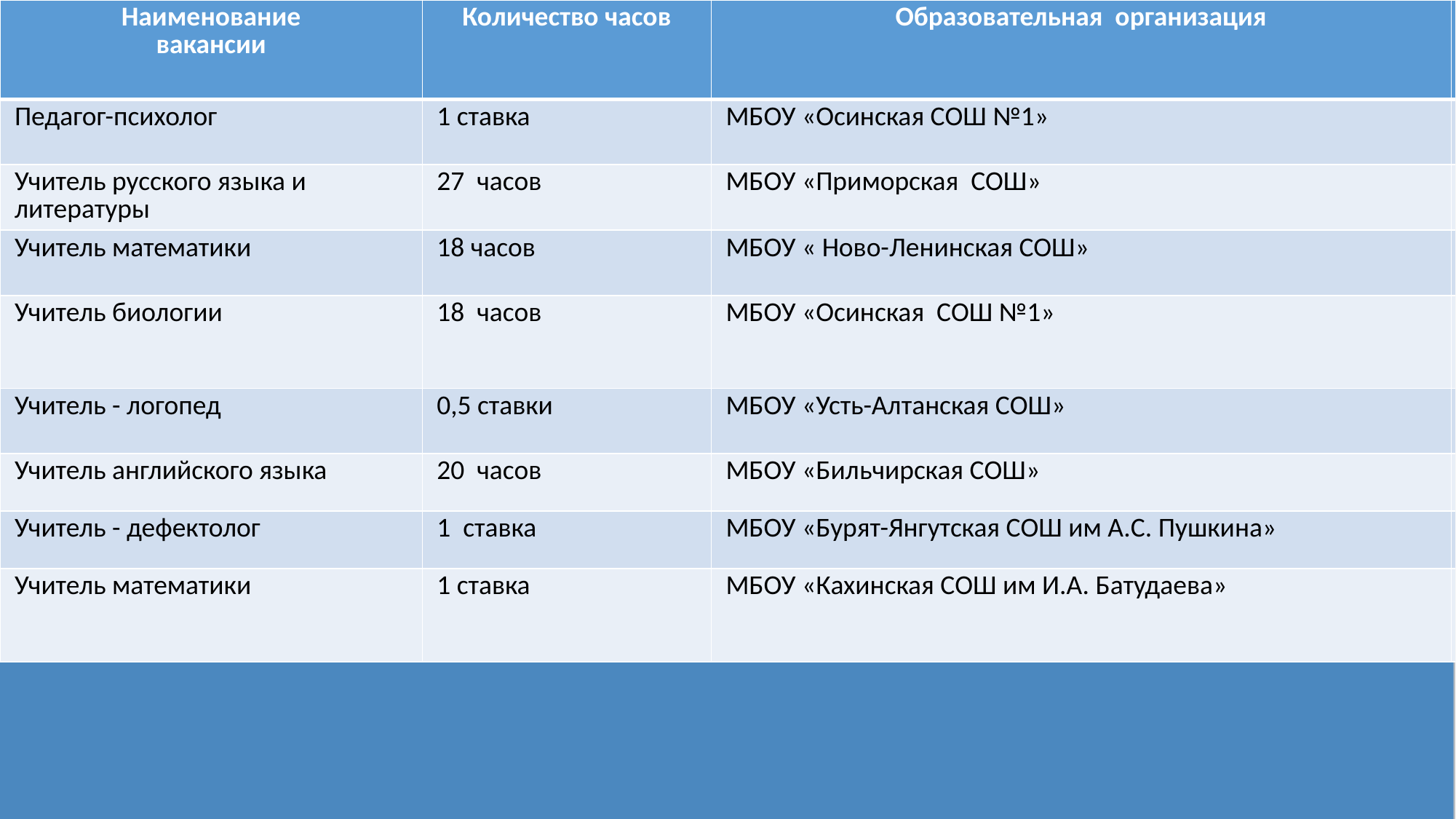

| Наименование вакансии | Количество часов | Образовательная организация |  |
| --- | --- | --- | --- |
| Педагог-психолог | 1 ставка | МБОУ «Осинская СОШ №1» |  |
| Учитель русского языка и литературы | 27 часов | МБОУ «Приморская СОШ» |  |
| Учитель математики | 18 часов | МБОУ « Ново-Ленинская СОШ» |  |
| Учитель биологии | 18 часов | МБОУ «Осинская СОШ №1» |  |
| Учитель - логопед | 0,5 ставки | МБОУ «Усть-Алтанская СОШ» |  |
| Учитель английского языка | 20 часов | МБОУ «Бильчирская СОШ» |  |
| Учитель - дефектолог | 1 ставка | МБОУ «Бурят-Янгутская СОШ им А.С. Пушкина» |  |
| Учитель математики | 1 ставка | МБОУ «Кахинская СОШ им И.А. Батудаева» |  |